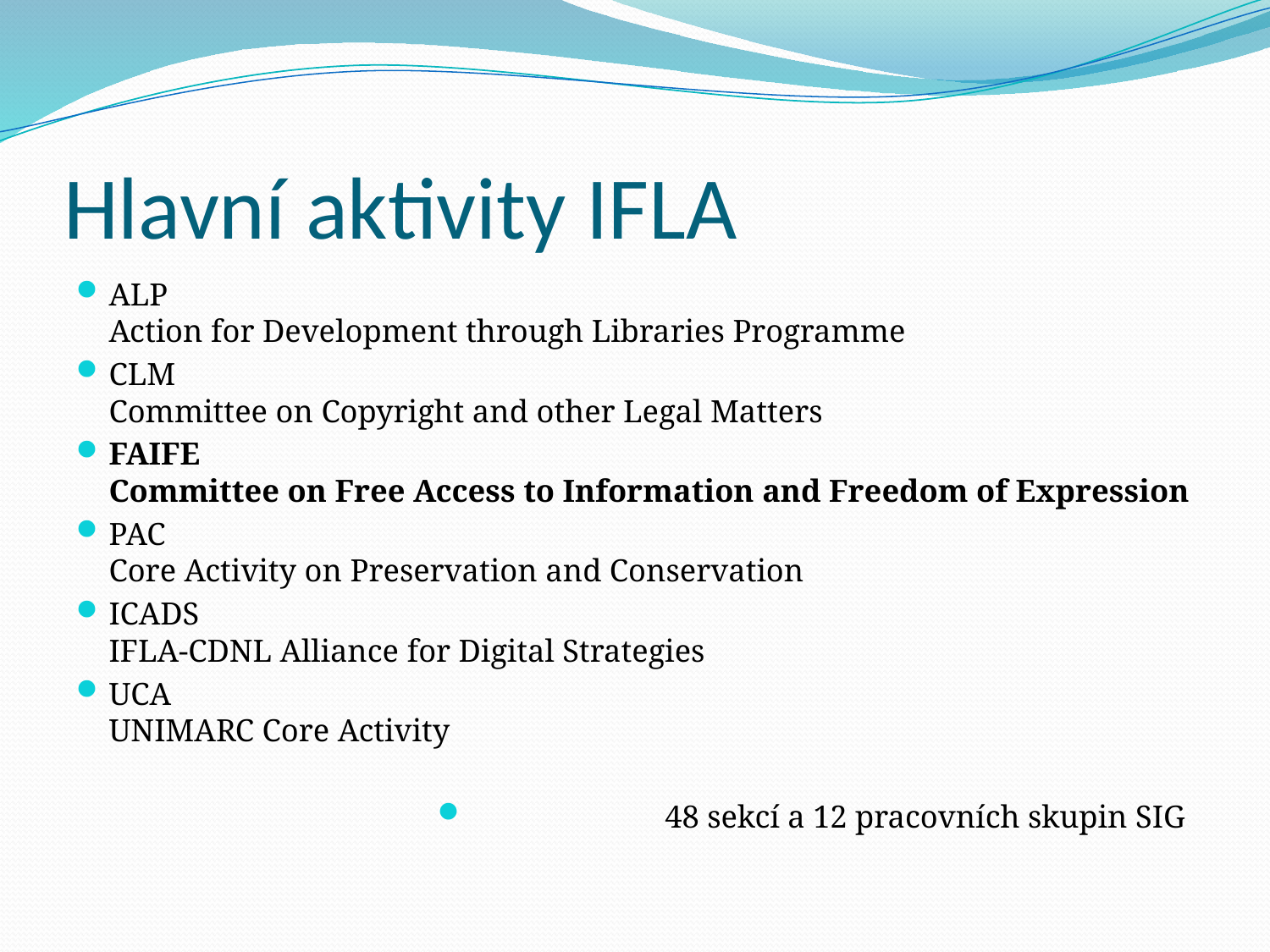

# Hlavní aktivity IFLA
ALP
Action for Development through Libraries Programme
CLM
Committee on Copyright and other Legal Matters
FAIFE
Committee on Free Access to Information and Freedom of Expression
PAC
Core Activity on Preservation and Conservation
ICADS
IFLA-CDNL Alliance for Digital Strategies
UCA
UNIMARC Core Activity

48 sekcí a 12 pracovních skupin SIG